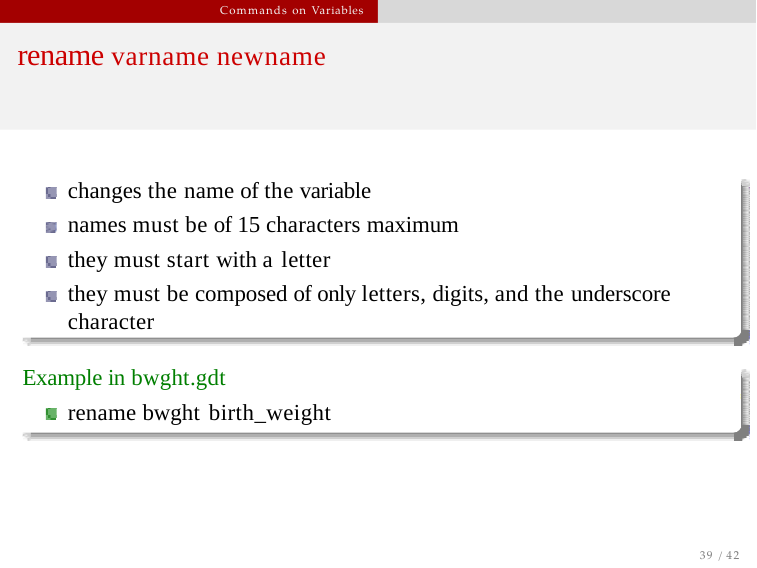

Commands on Variables
# rename varname newname
changes the name of the variable
names must be of 15 characters maximum  they must start with a letter
they must be composed of only letters, digits, and the underscore  character

Example in bwght.gdt
rename bwght birth_weight

39 / 42